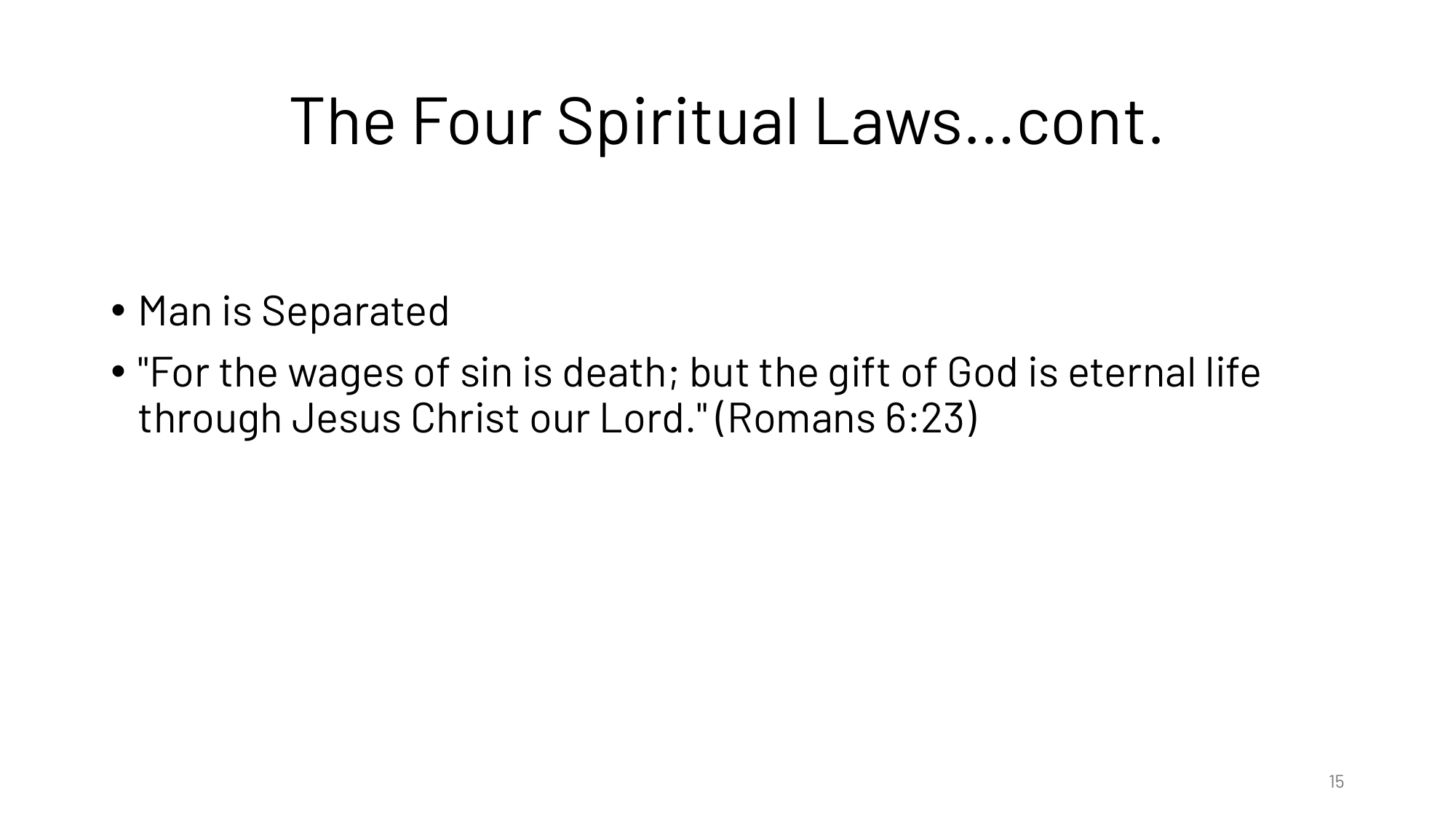

# The Four Spiritual Laws…cont.

Man is Separated
"For the wages of sin is death; but the gift of God is eternal life through Jesus Christ our Lord." (Romans 6:23)
15